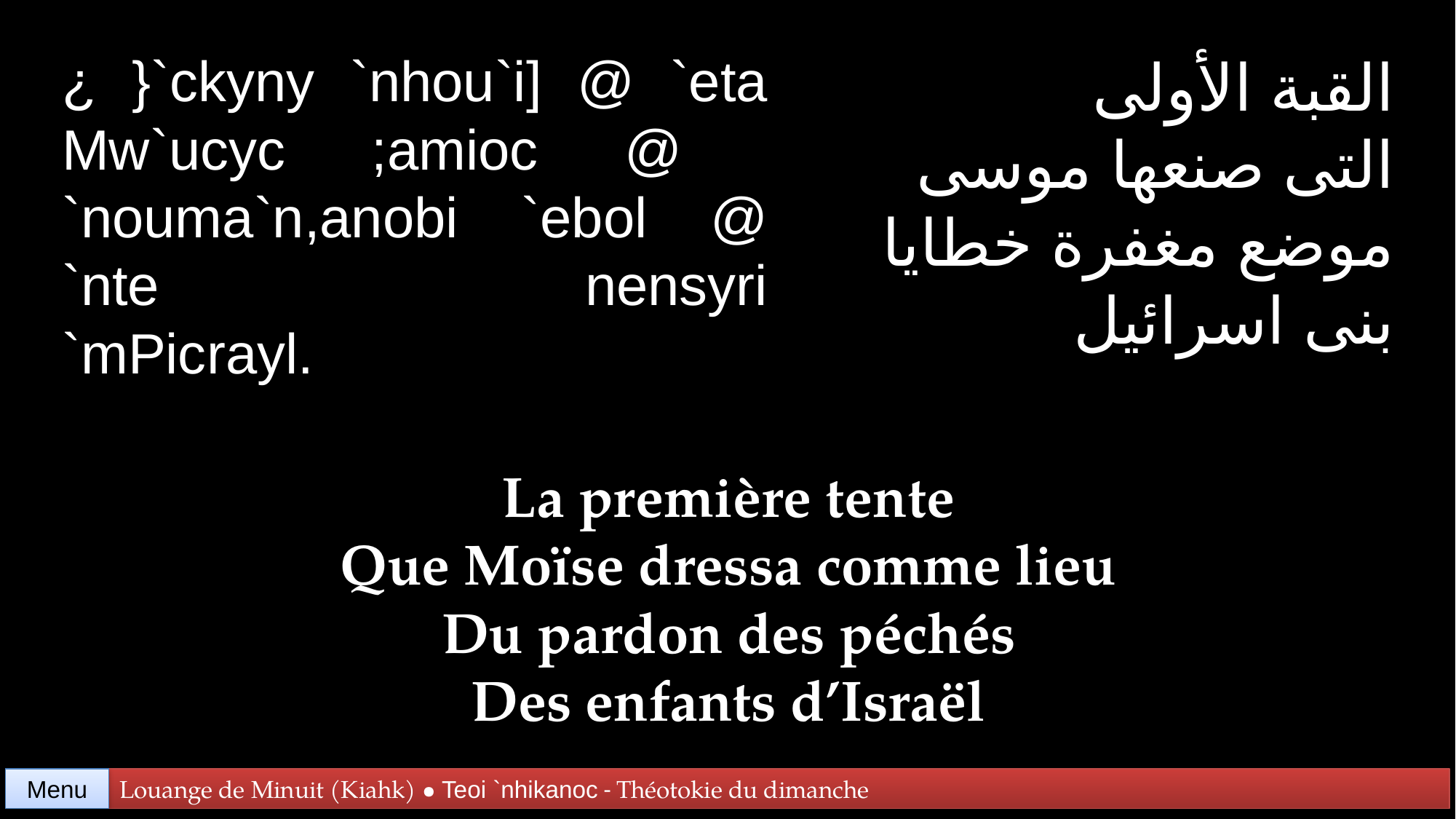

¿ }`ckyny `nhou`i] @ `eta Mw`ucyc ;amioc @
`nouma`n,anobi `ebol @ `nte             nensyri `mPicrayl.
القبة الأولى
التى صنعها موسى
موضع مغفرة خطايا
بنى اسرائيل
La première tente
Que Moïse dressa comme lieu
Du pardon des péchés
Des enfants d’Israël
Menu
Louange de Minuit (Kiahk) • Teoi `nhikanoc - Théotokie du dimanche